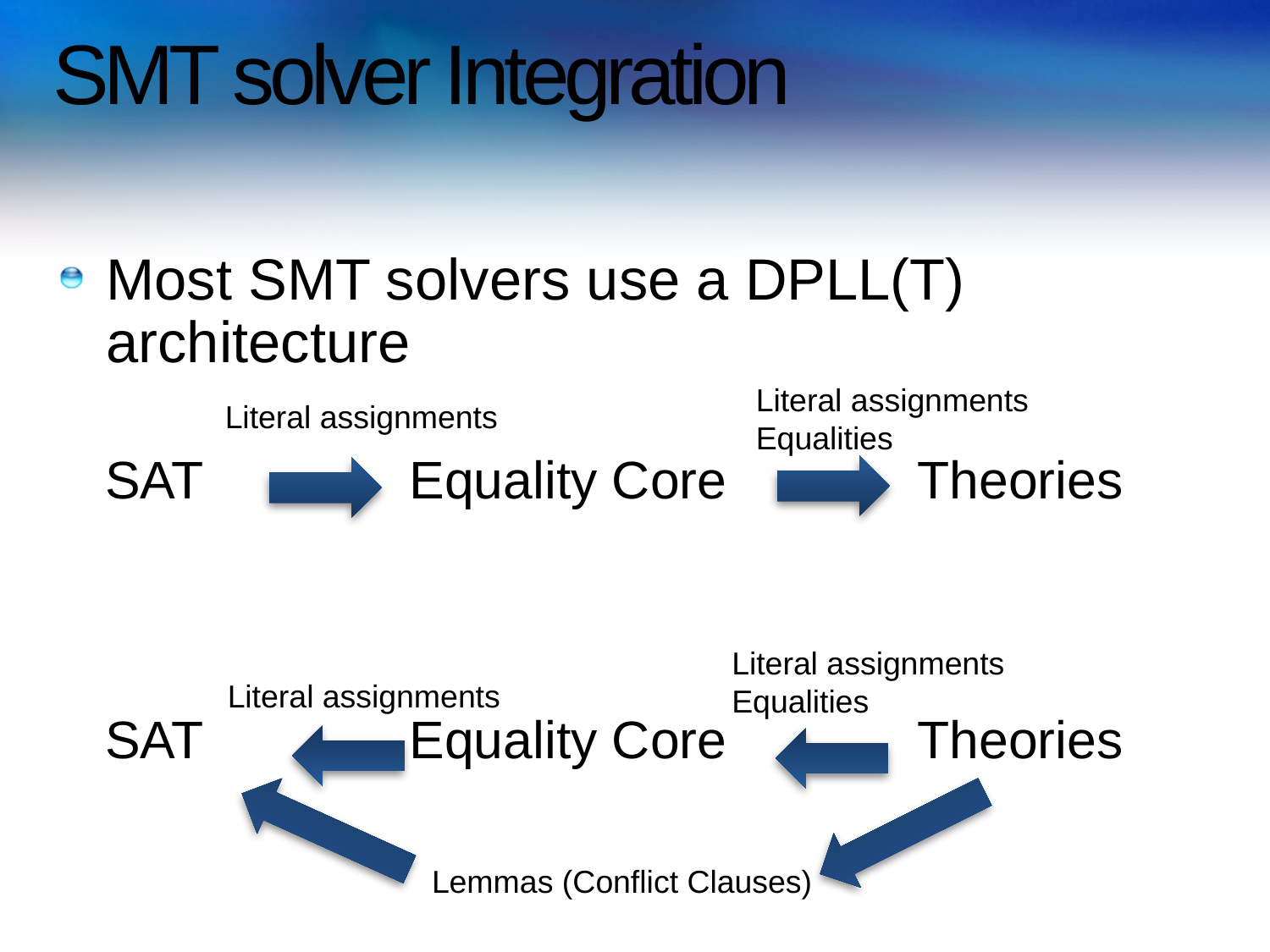

# SMT solver Integration
Most SMT solvers use a DPLL(T) architecture

SAT 		Equality Core 		Theories

SAT 		Equality Core 	 	Theories

Literal assignments
Equalities
Literal assignments

Literal assignments
Equalities
Literal assignments

Lemmas (Conflict Clauses)